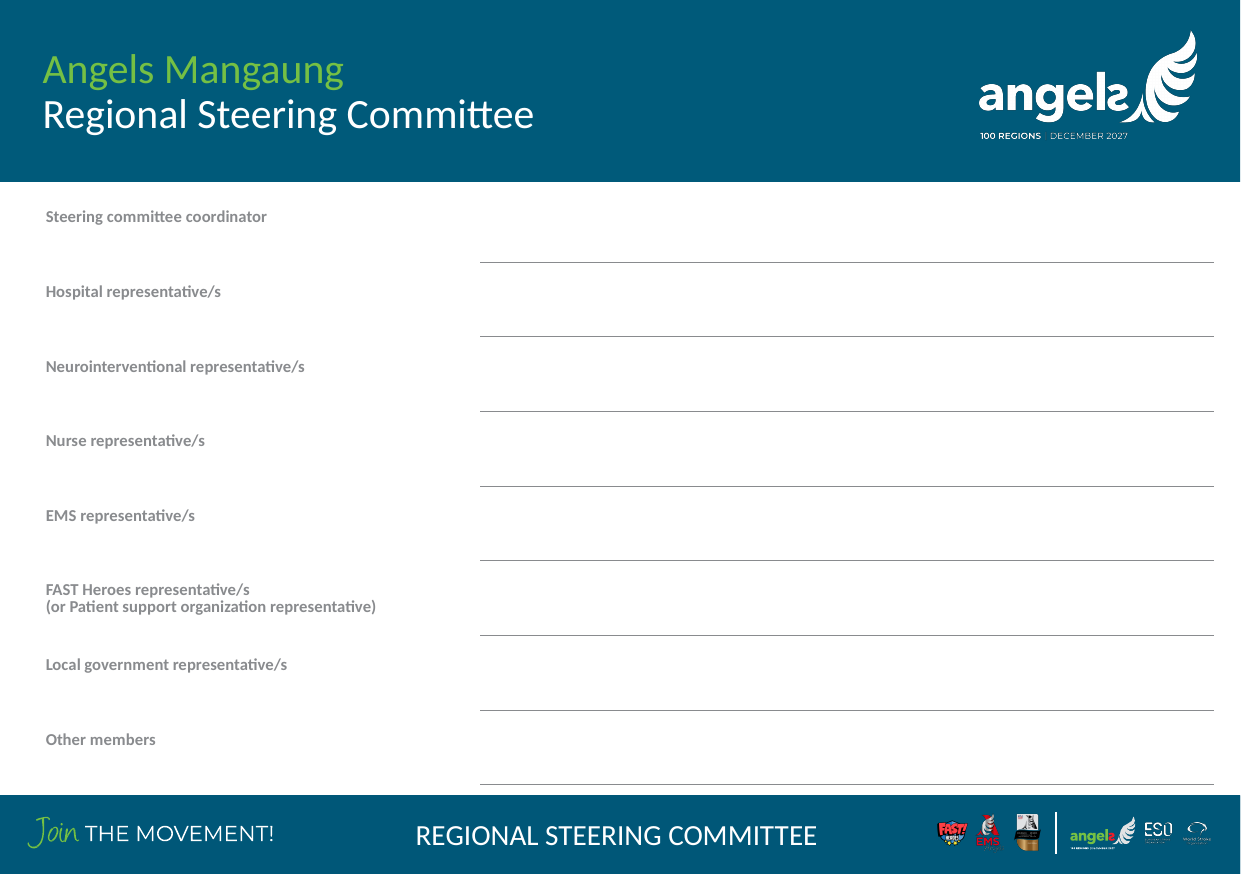

# Angels Mangaung Regional Steering Committee
| Steering committee coordinator |  |
| --- | --- |
| Hospital representative/s |  |
| Neurointerventional representative/s |  |
| Nurse representative/s |  |
| EMS representative/s |  |
| FAST Heroes representative/s (or Patient support organization representative) |  |
| Local government representative/s |  |
| Other members |  |